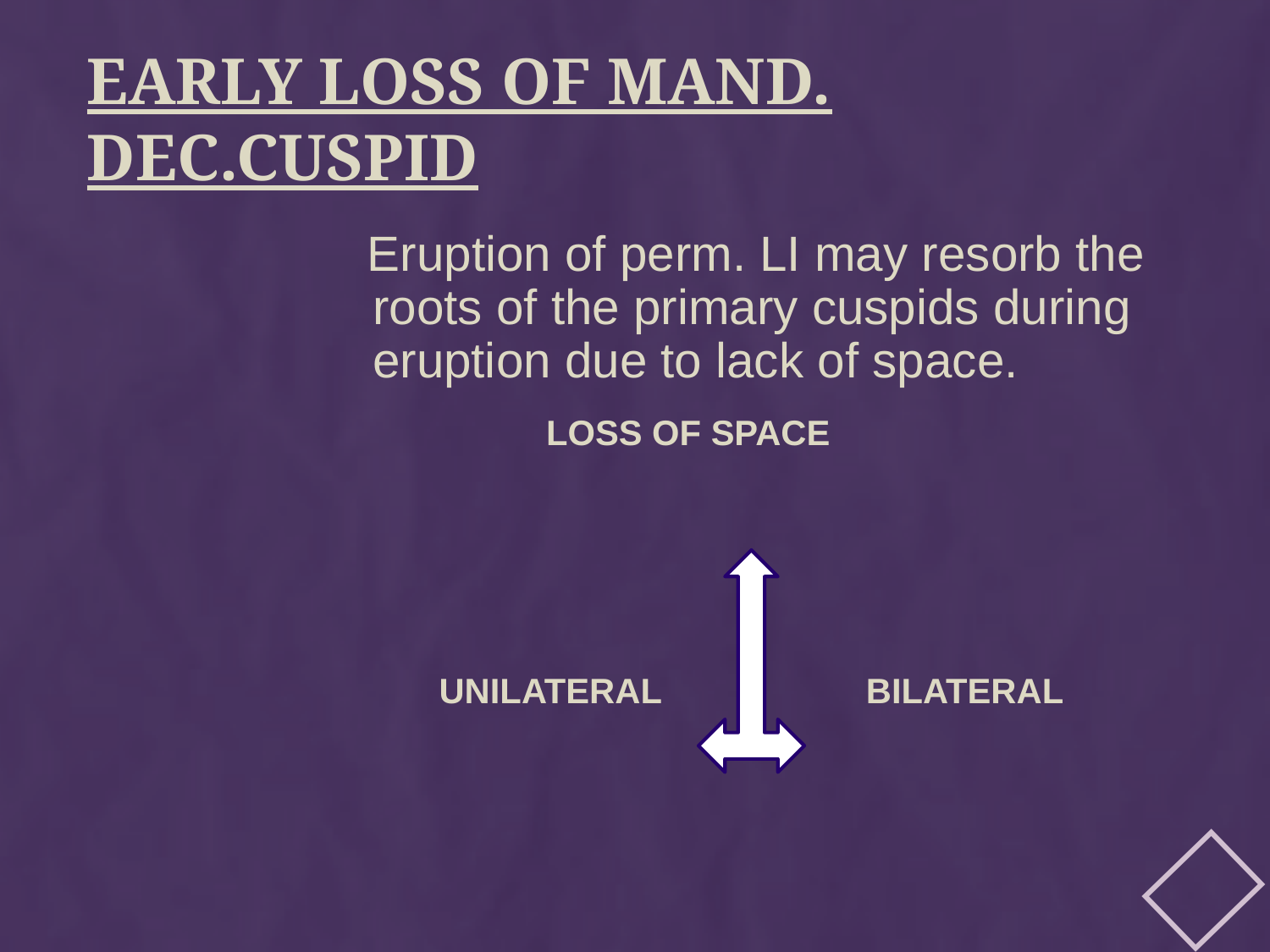

# EARLY LOSS OF MAND. DEC.CUSPID
      Eruption of perm. LI may resorb the roots of the primary cuspids during eruption due to lack of space.
 LOSS OF SPACE

UNILATERAL                     BILATERAL